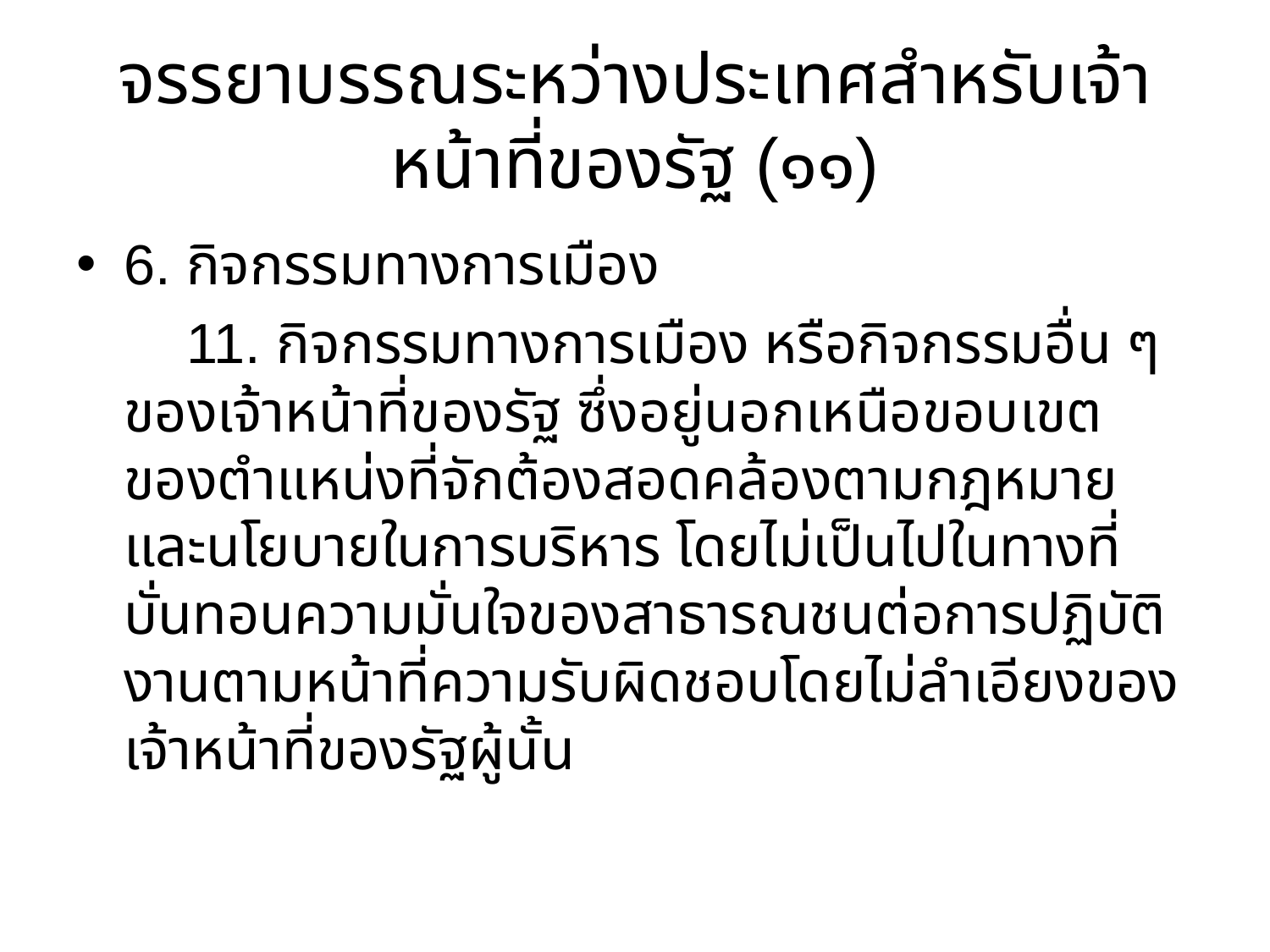

# จรรยาบรรณระหว่างประเทศสำหรับเจ้าหน้าที่ของรัฐ (๑๑)
6. กิจกรรมทางการเมือง
	    11. กิจกรรมทางการเมือง หรือกิจกรรมอื่น ๆ ของเจ้าหน้าที่ของรัฐ ซึ่งอยู่นอกเหนือขอบเขตของตำแหน่งที่จักต้องสอดคล้องตามกฎหมายและนโยบายในการบริหาร โดยไม่เป็นไปในทางที่บั่นทอนความมั่นใจของสาธารณชนต่อการปฏิบัติงานตามหน้าที่ความรับผิดชอบโดยไม่ลำเอียงของเจ้าหน้าที่ของรัฐผู้นั้น